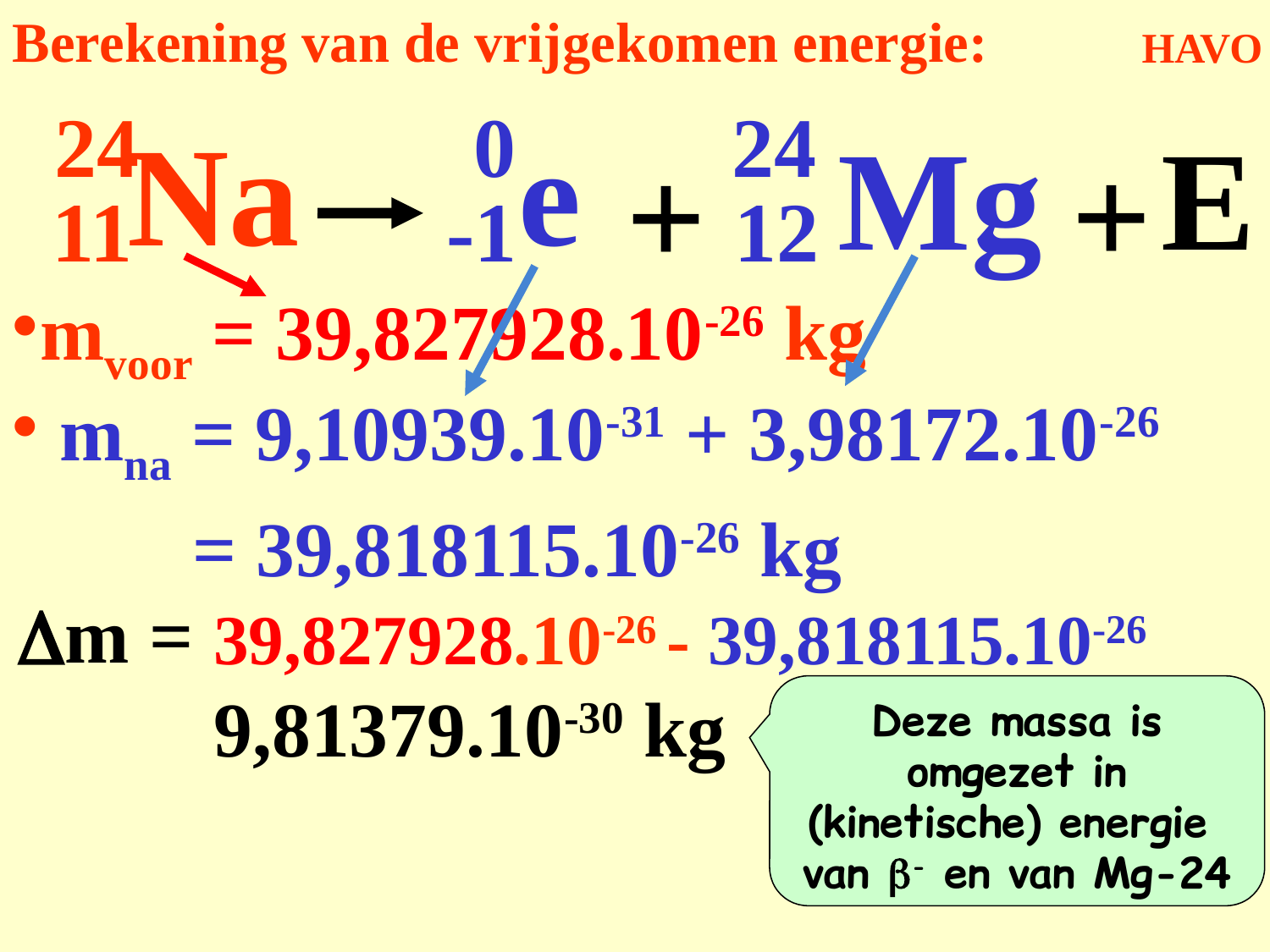

Berekening van de vrijgekomen energie:
HAVO
  24
Na
11
0
e
-1
  24
Mg
12
+

E
+

mvoor = 39,827928.10-26 kg
 mna = 9,10939.10-31 + 3,98172.10-26
= 39,818115.10-26 kg
Δm =
39,827928.10-26 - 39,818115.10-26
9,81379.10-30 kg
Deze massa is omgezet in (kinetische) energie  van β- en van Mg-24